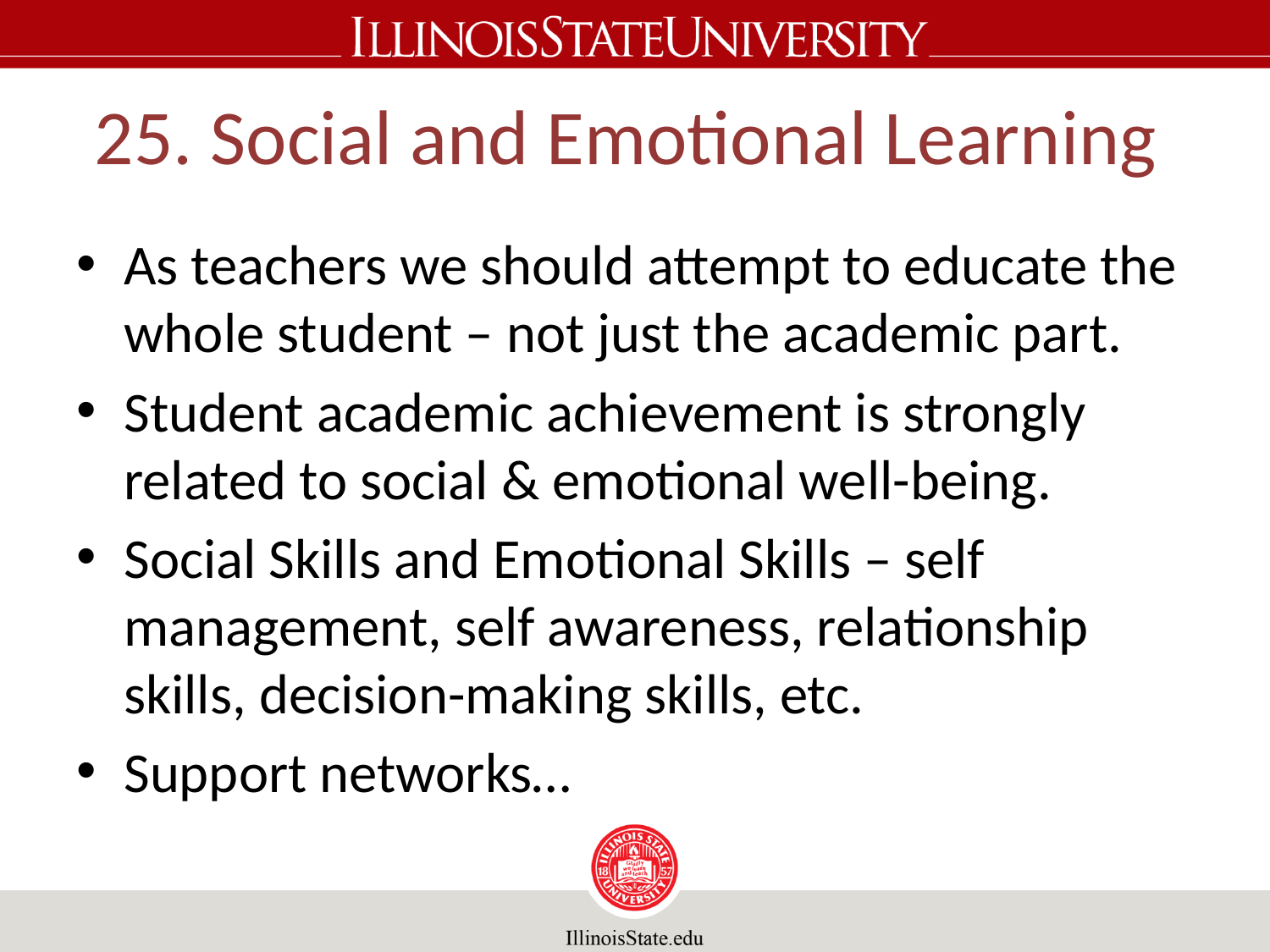

# 25. Social and Emotional Learning
As teachers we should attempt to educate the whole student – not just the academic part.
Student academic achievement is strongly related to social & emotional well-being.
Social Skills and Emotional Skills – self management, self awareness, relationship skills, decision-making skills, etc.
Support networks…